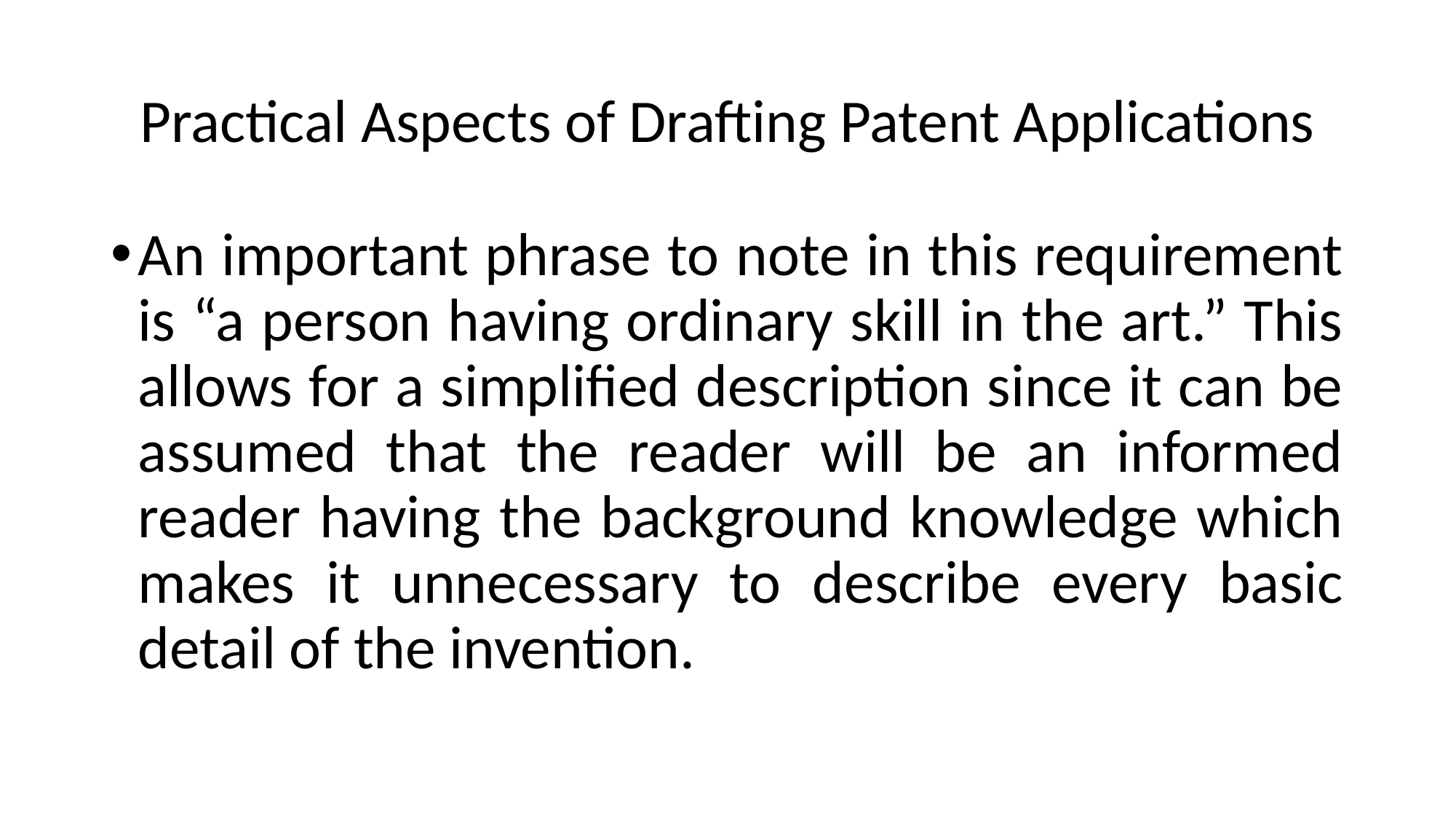

# Practical Aspects of Drafting Patent Applications
An important phrase to note in this requirement is “a person having ordinary skill in the art.” This allows for a simplified description since it can be assumed that the reader will be an informed reader having the background knowledge which makes it unnecessary to describe every basic detail of the invention.